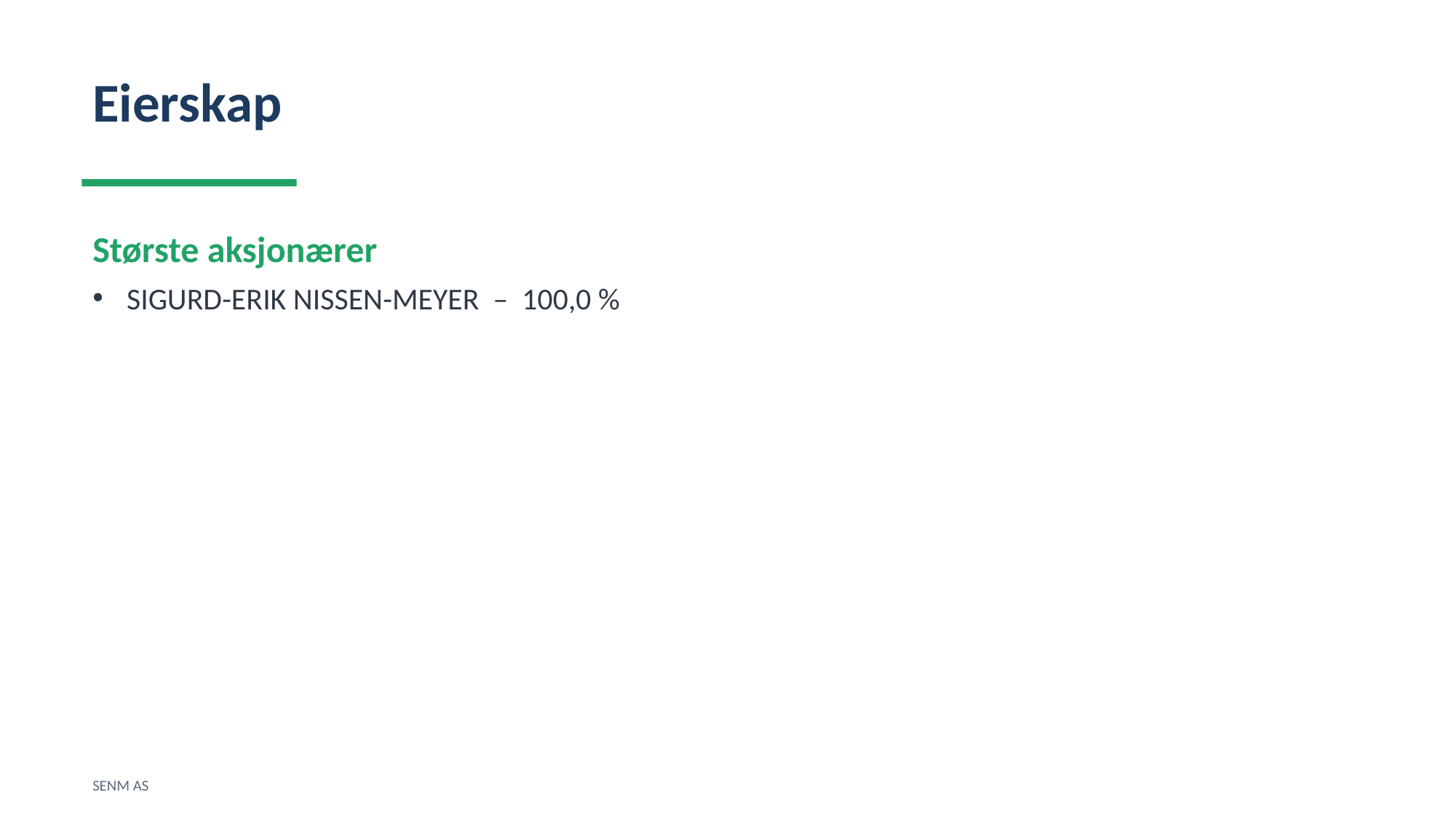

Eierskap

Største aksjonærer
SIGURD-ERIK NISSEN-MEYER  –  100,0 %
SENM AS